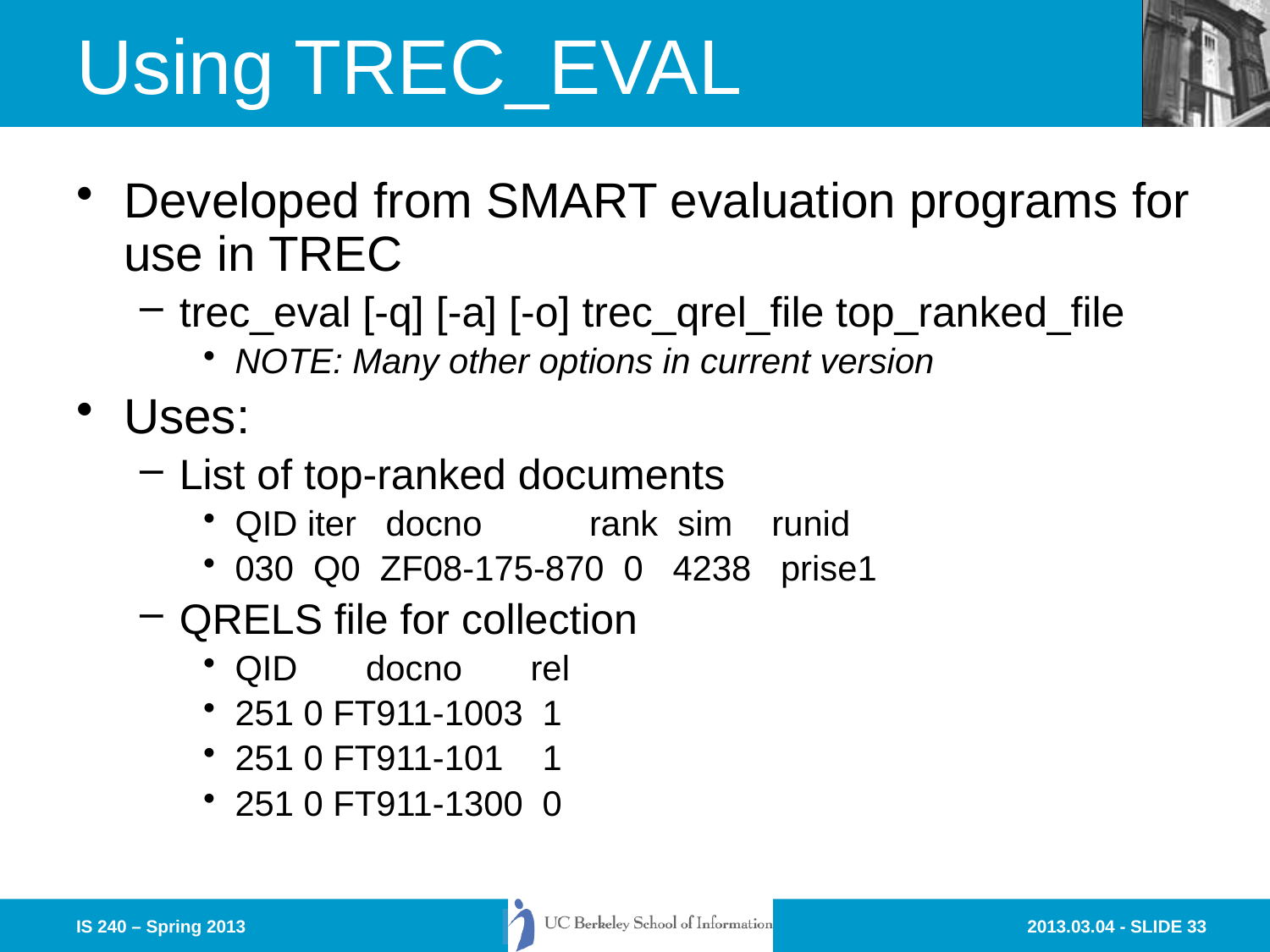

# Using TREC_EVAL
Developed from SMART evaluation programs for use in TREC
trec_eval [-q] [-a] [-o] trec_qrel_file top_ranked_file
NOTE: Many other options in current version
Uses:
List of top-ranked documents
QID iter   docno           rank  sim    runid
030  Q0  ZF08-175-870  0   4238   prise1
QRELS file for collection
QID       docno       rel
251 0 FT911-1003  1
251 0 FT911-101    1
251 0 FT911-1300  0
IS 240 – Spring 2013